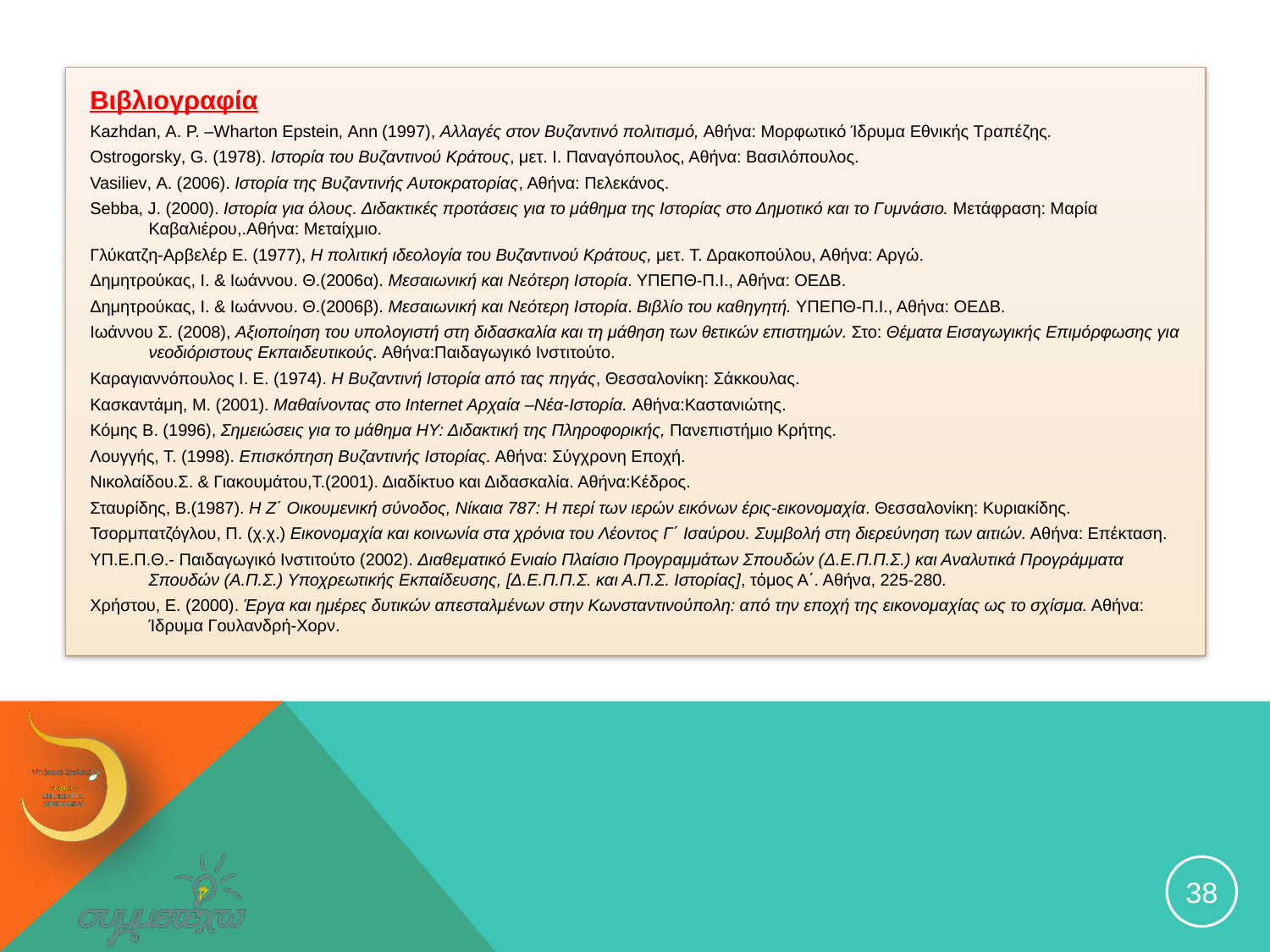

Βιβλιογραφία
Κazhdan, Α. Ρ. –Wharton Epstein, Αnn (1997), Αλλαγές στον Βυζαντινό πολιτισμό, Αθήνα: Μορφωτικό Ίδρυμα Εθνικής Τραπέζης.
Ostrogorsky, G. (1978). Ιστορία του Βυζαντινού Κράτους, μετ. Ι. Παναγόπουλος, Αθήνα: Βασιλόπουλος.
Vasiliev, A. (2006). Ιστορία της Βυζαντινής Αυτοκρατορίας, Αθήνα: Πελεκάνος.
Sebba, J. (2000). Ιστορία για όλους. Διδακτικές προτάσεις για το μάθημα της Ιστορίας στο Δημοτικό και το Γυμνάσιο. Μετάφραση: Μαρία Καβαλιέρου,.Αθήνα: Μεταίχμιο.
Γλύκατζη-Αρβελέρ Ε. (1977), Η πολιτική ιδεολογία του Βυζαντινού Κράτους, μετ. Τ. Δρακοπούλου, Αθήνα: Αργώ.
Δημητρούκας, Ι. & Ιωάννου. Θ.(2006α). Μεσαιωνική και Νεότερη Ιστορία. ΥΠΕΠΘ-Π.Ι., Αθήνα: ΟΕΔΒ.
Δημητρούκας, Ι. & Ιωάννου. Θ.(2006β). Μεσαιωνική και Νεότερη Ιστορία. Βιβλίο του καθηγητή. ΥΠΕΠΘ-Π.Ι., Αθήνα: ΟΕΔΒ.
Ιωάννου Σ. (2008), Αξιοποίηση του υπολογιστή στη διδασκαλία και τη μάθηση των θετικών επιστημών. Στο: Θέματα Εισαγωγικής Επιμόρφωσης για νεοδιόριστους Εκπαιδευτικούς. Αθήνα:Παιδαγωγικό Ινστιτούτο.
Καραγιαννόπουλος Ι. Ε. (1974). Η Βυζαντινή Ιστορία από τας πηγάς, Θεσσαλονίκη: Σάκκουλας.
Κασκαντάμη, Μ. (2001). Μαθαίνοντας στο Internet Αρχαία –Νέα-Ιστορία. Αθήνα:Καστανιώτης.
Κόμης Β. (1996), Σημειώσεις για το μάθημα ΗΥ: Διδακτική της Πληροφορικής, Πανεπιστήμιο Κρήτης.
Λουγγής, Τ. (1998). Επισκόπηση Βυζαντινής Ιστορίας. Αθήνα: Σύγχρονη Εποχή.
Νικολαίδου.Σ. & Γιακουμάτου,Τ.(2001). Διαδίκτυο και Διδασκαλία. Αθήνα:Κέδρος.
Σταυρίδης, Β.(1987). Η Ζ΄ Οικουμενική σύνοδος, Νίκαια 787: Η περί των ιερών εικόνων έρις-εικονομαχία. Θεσσαλονίκη: Κυριακίδης.
Τσορμπατζόγλου, Π. (χ.χ.) Εικονομαχία και κοινωνία στα χρόνια του Λέοντος Γ΄ Ισαύρου. Συμβολή στη διερεύνηση των αιτιών. Αθήνα: Επέκταση.
ΥΠ.Ε.Π.Θ.- Παιδαγωγικό Ινστιτούτο (2002). Διαθεματικό Ενιαίο Πλαίσιο Προγραμμάτων Σπουδών (Δ.Ε.Π.Π.Σ.) και Αναλυτικά Προγράμματα Σπουδών (Α.Π.Σ.) Υποχρεωτικής Εκπαίδευσης, [Δ.Ε.Π.Π.Σ. και Α.Π.Σ. Ιστορίας], τόμος Α΄. Αθήνα, 225-280.
Χρήστου, Ε. (2000). Έργα και ημέρες δυτικών απεσταλμένων στην Κωνσταντινούπολη: από την εποχή της εικονομαχίας ως το σχίσμα. Αθήνα: Ίδρυμα Γουλανδρή-Χορν.

#
38